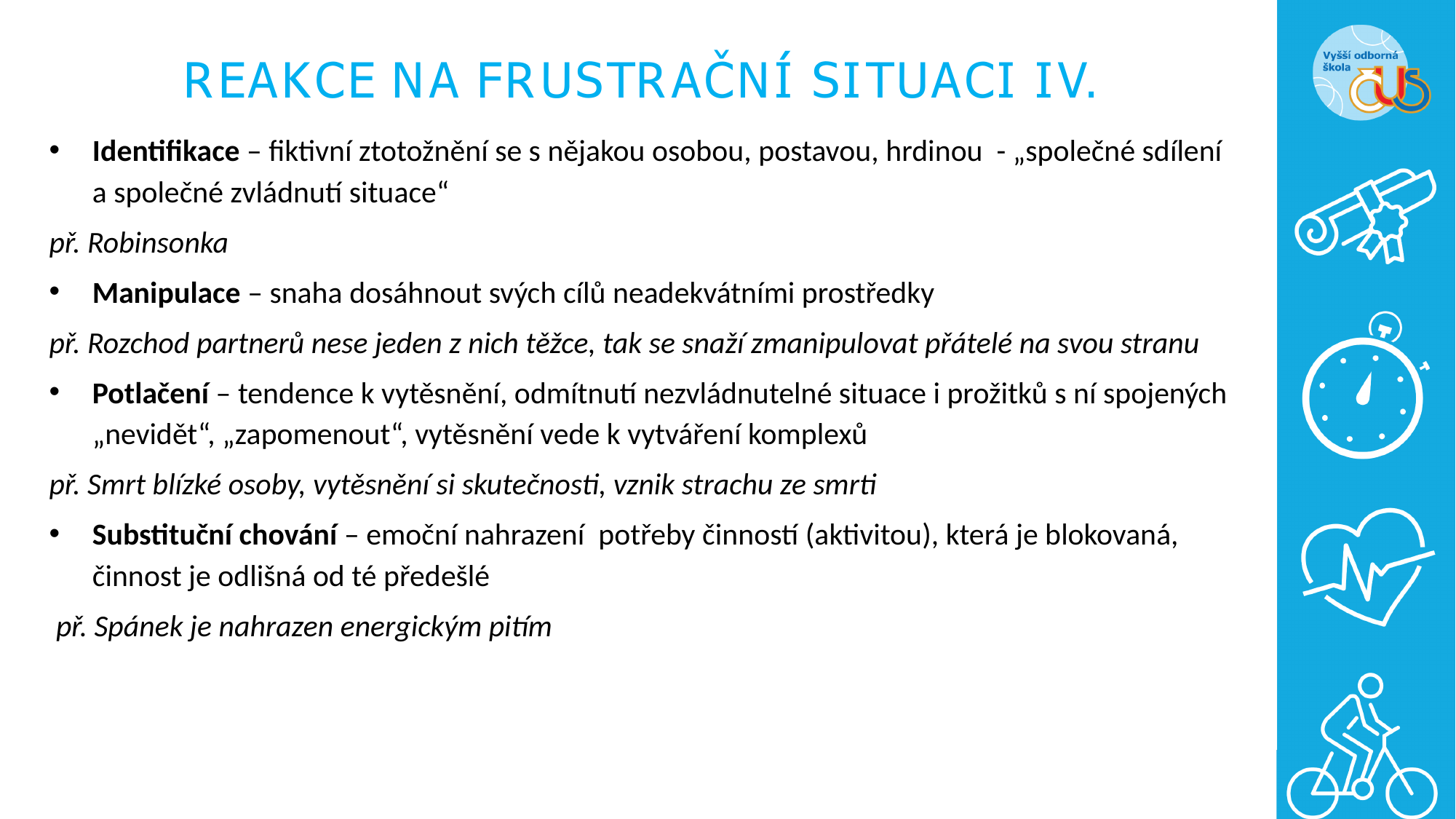

# REAKCE NA FRUSTRAČNÍ SITUACI IV.
Identifikace – fiktivní ztotožnění se s nějakou osobou, postavou, hrdinou  - „společné sdílení a společné zvládnutí situace“
př. Robinsonka
Manipulace – snaha dosáhnout svých cílů neadekvátními prostředky
př. Rozchod partnerů nese jeden z nich těžce, tak se snaží zmanipulovat přátelé na svou stranu
Potlačení – tendence k vytěsnění, odmítnutí nezvládnutelné situace i prožitků s ní spojených „nevidět“, „zapomenout“, vytěsnění vede k vytváření komplexů
př. Smrt blízké osoby, vytěsnění si skutečnosti, vznik strachu ze smrti
Substituční chování – emoční nahrazení  potřeby činností (aktivitou), která je blokovaná, činnost je odlišná od té předešlé
 př. Spánek je nahrazen energickým pitím